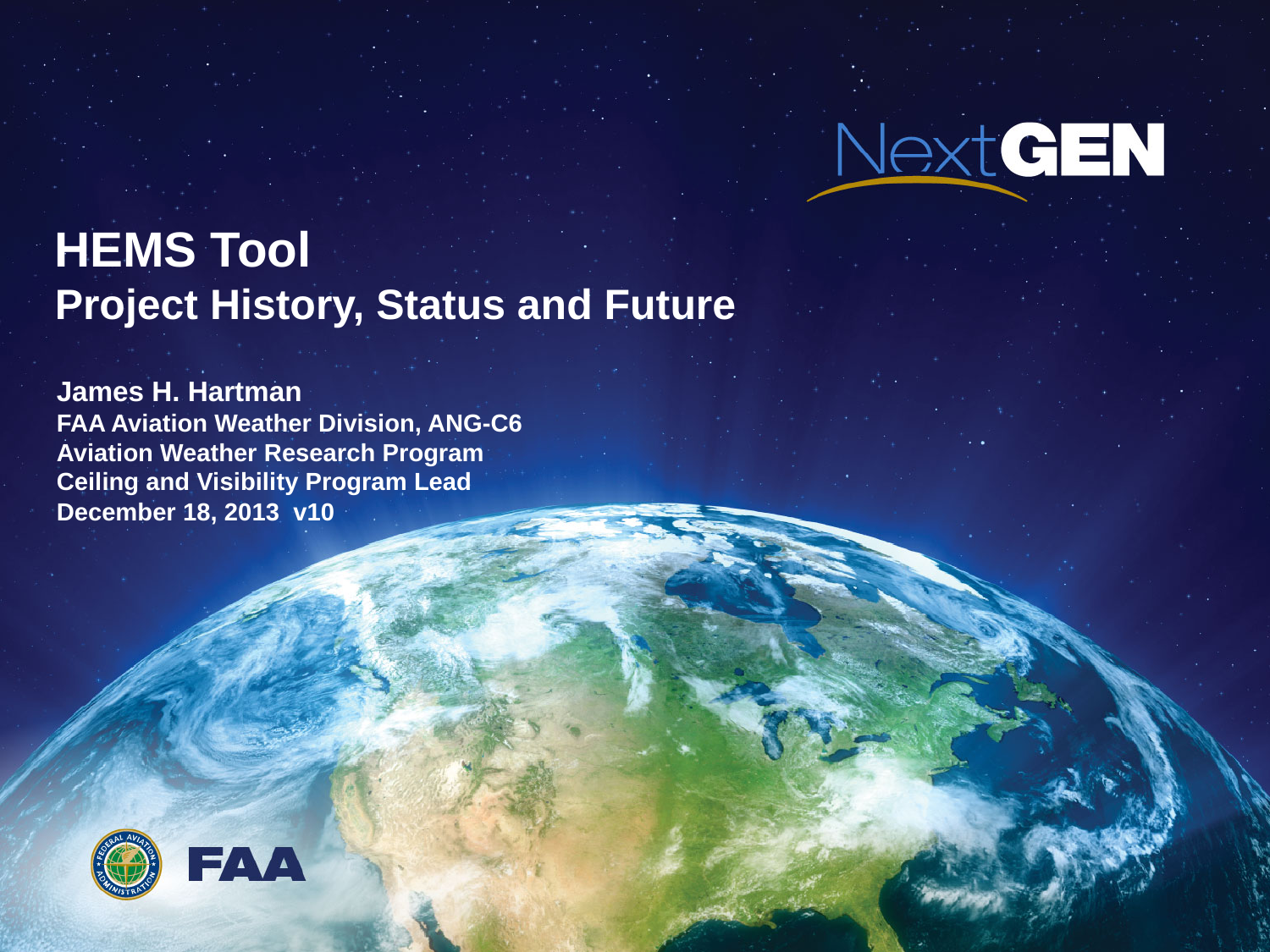

HEMS Tool
Project History, Status and Future
James H. Hartman
FAA Aviation Weather Division, ANG-C6
Aviation Weather Research Program
Ceiling and Visibility Program Lead
December 18, 2013  v10